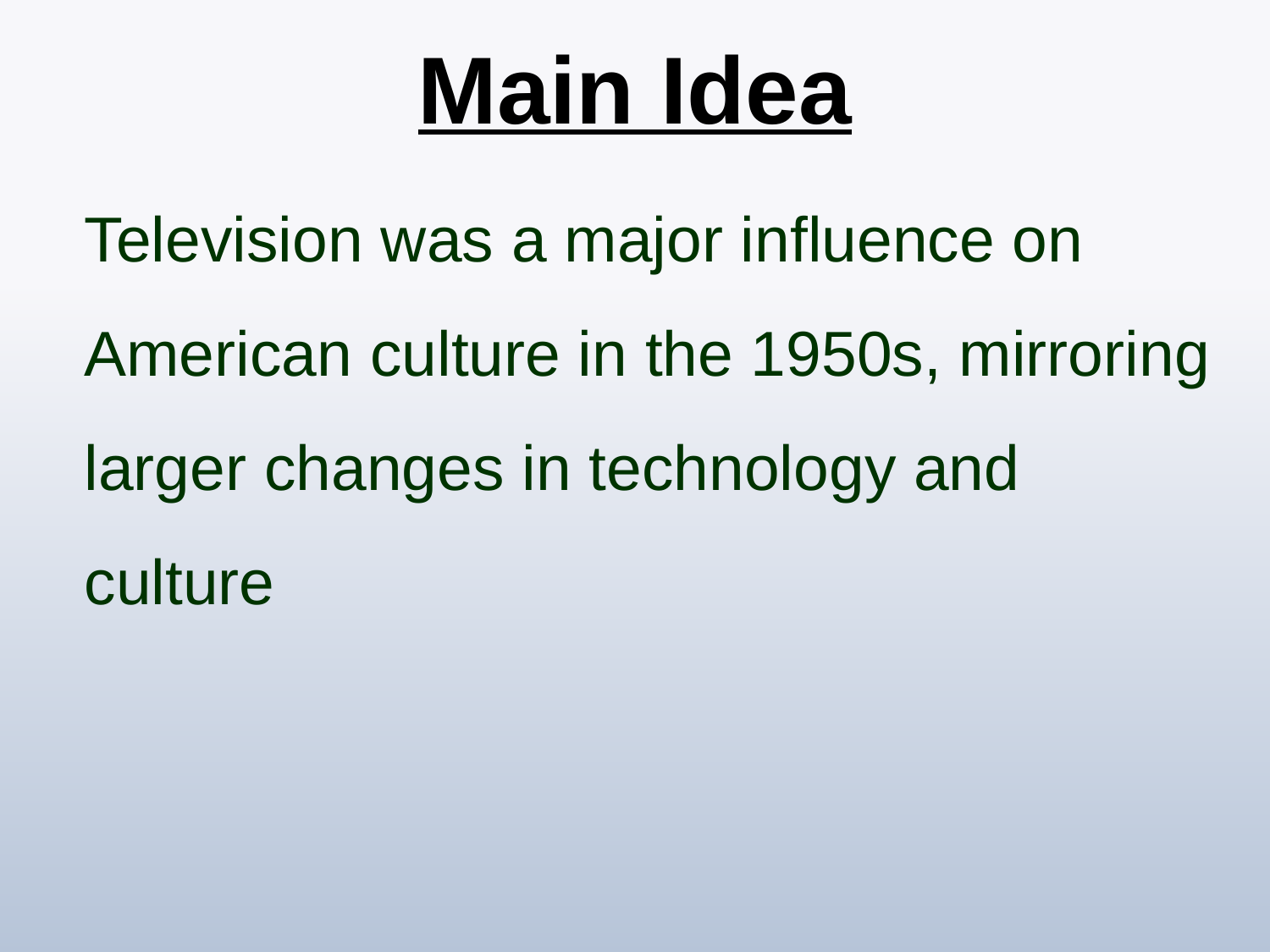

# Main Idea
	Television was a major influence on American culture in the 1950s, mirroring larger changes in technology and culture